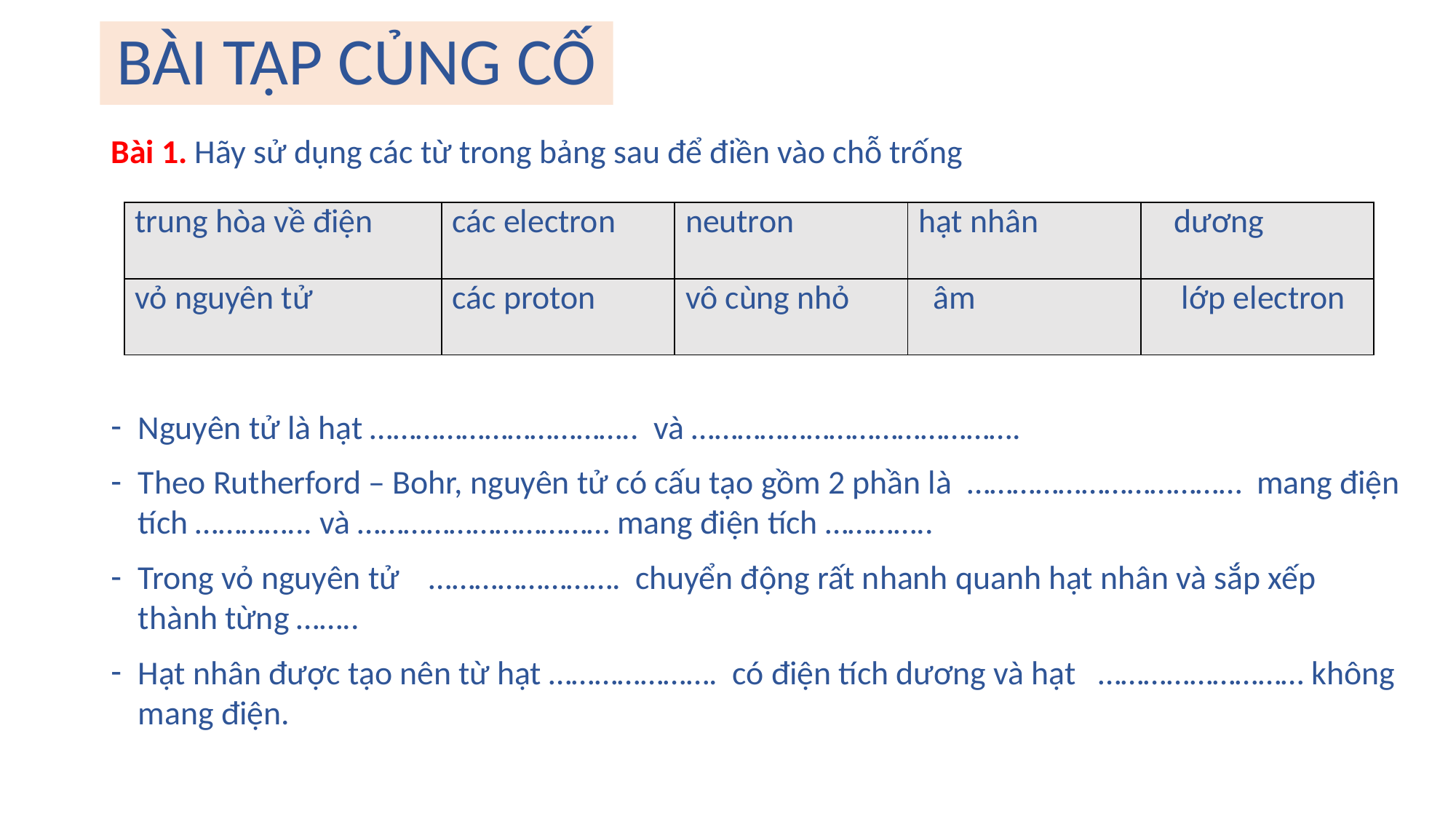

# BÀI TẬP CỦNG CỐ
Bài 1. Hãy sử dụng các từ trong bảng sau để điền vào chỗ trống

Nguyên tử là hạt ……………………………..  và …………………………………….
Theo Rutherford – Bohr, nguyên tử có cấu tạo gồm 2 phần là  ………………………………  mang điện tích …………... và …………………………… mang điện tích …………..
Trong vỏ nguyên tử    …………………….  chuyển động rất nhanh quanh hạt nhân và sắp xếp thành từng ……..
Hạt nhân được tạo nên từ hạt ………………….  có điện tích dương và hạt   ……………………… không mang điện.

| trung hòa về điện | các electron | neutron | hạt nhân | dương |
| --- | --- | --- | --- | --- |
| vỏ nguyên tử | các proton | vô cùng nhỏ | âm | lớp electron |